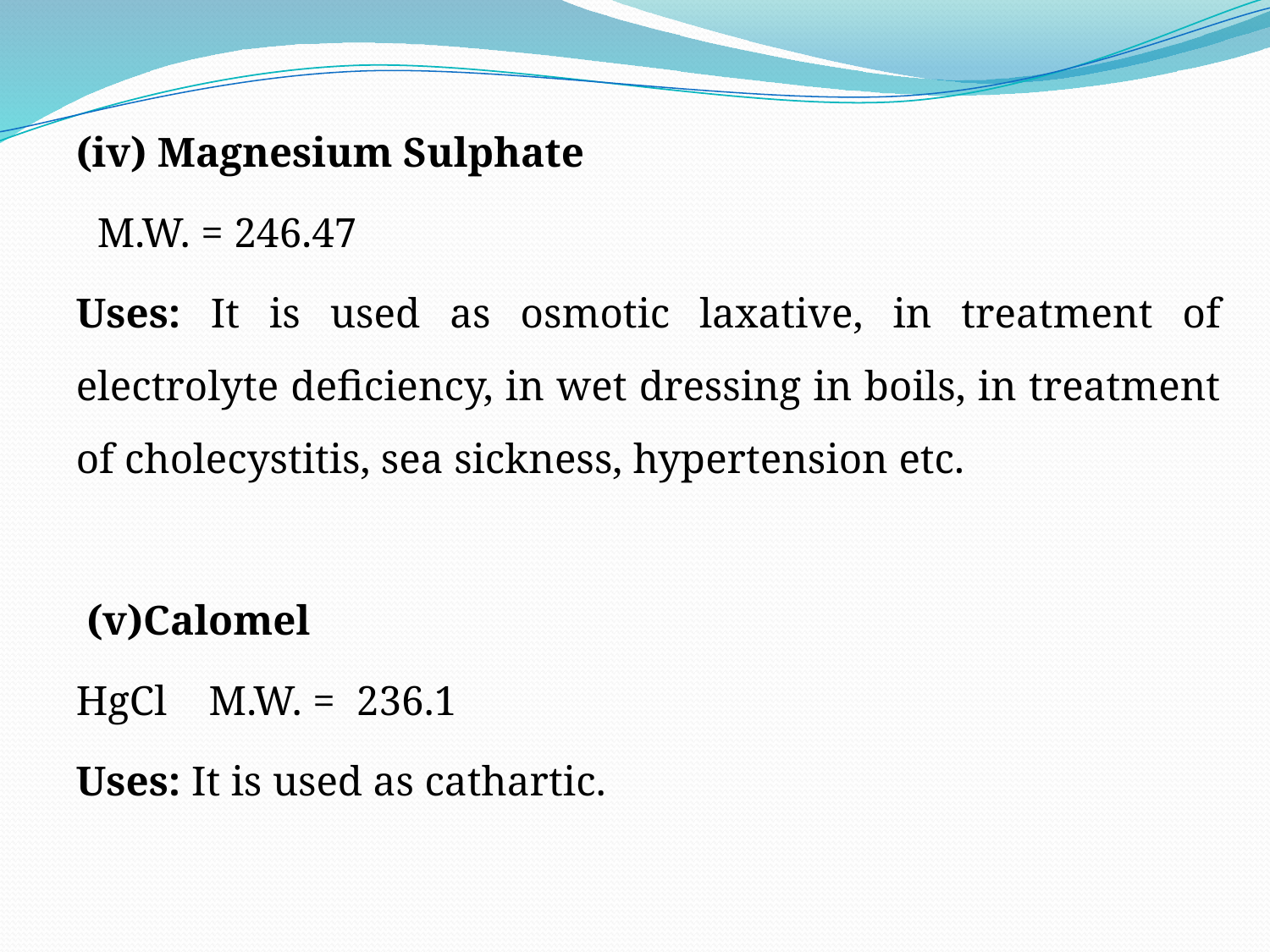

(iv) Magnesium Sulphate
  M.W. = 246.47
Uses: It is used as osmotic laxative, in treatment of electrolyte deficiency, in wet dressing in boils, in treatment of cholecystitis, sea sickness, hypertension etc.

 (v)Calomel
HgCl    M.W. =  236.1
Uses: It is used as cathartic.